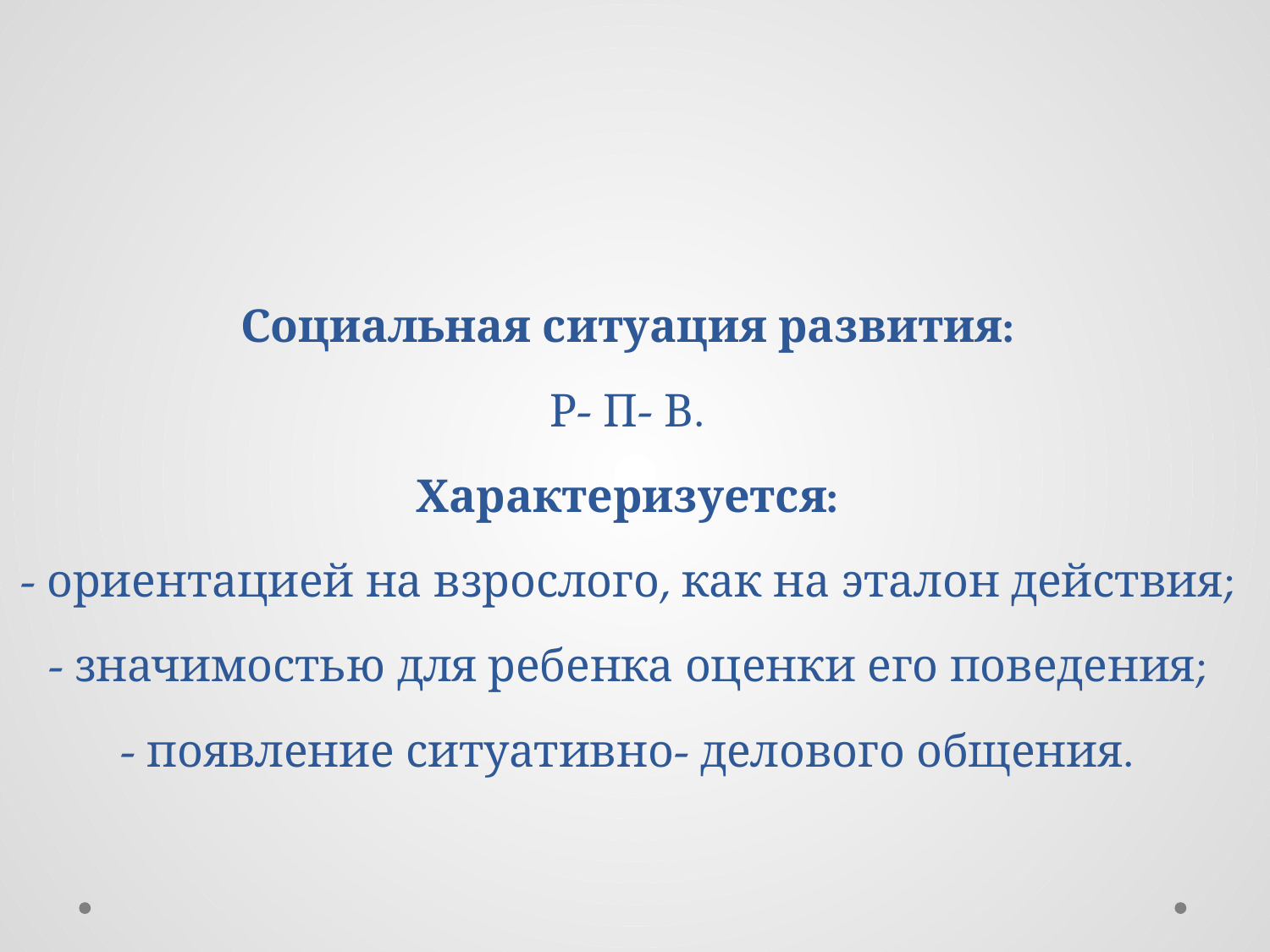

# Социальная ситуация развития: Р- П- В. Характеризуется: - ориентацией на взрослого, как на эталон действия; - значимостью для ребенка оценки его поведения; - появление ситуативно- делового общения.